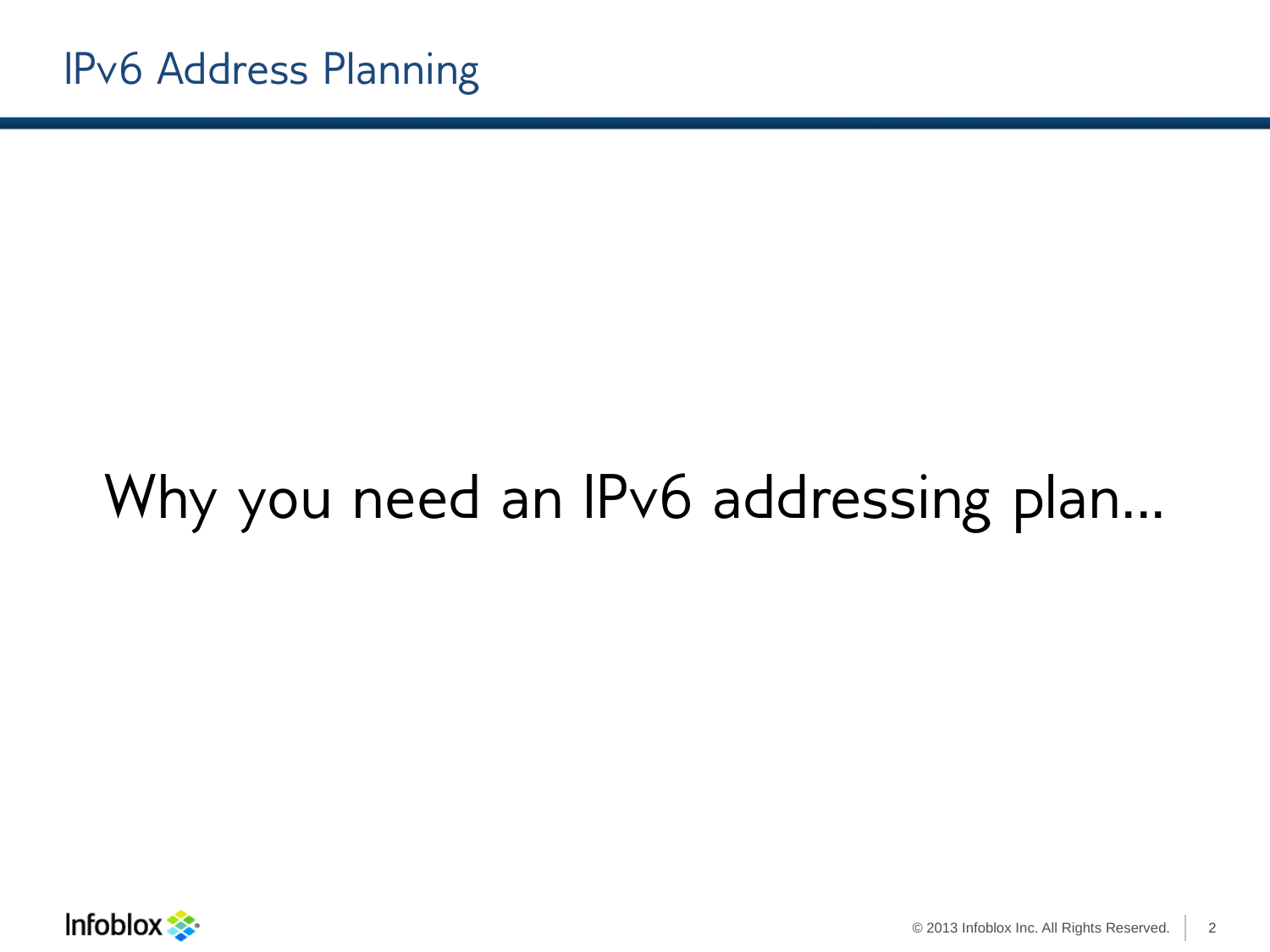

# IPv6 Address Planning
Why you need an IPv6 addressing plan...
2